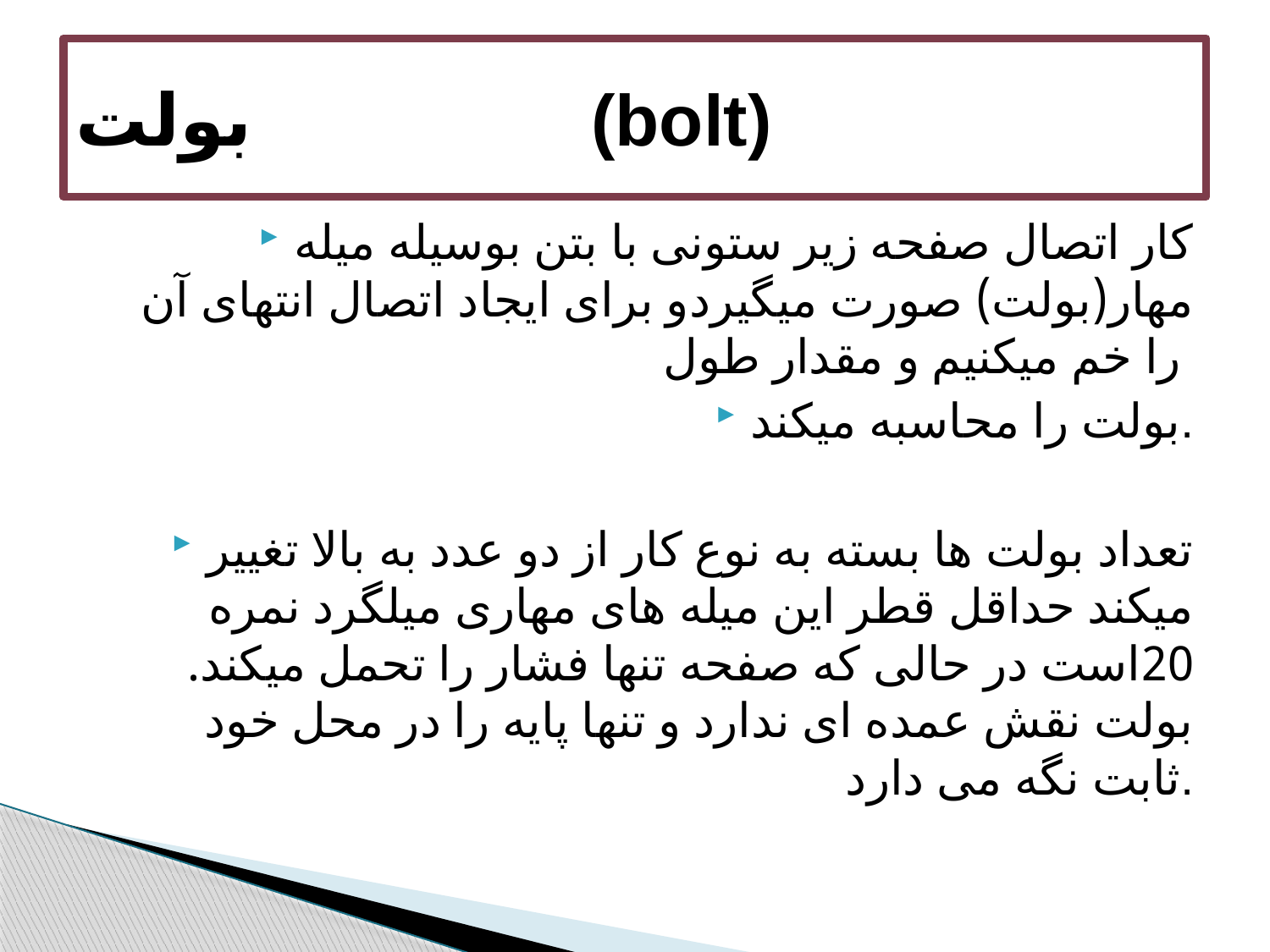

# بولت                  (bolt)
کار اتصال صفحه زیر ستونی با بتن بوسیله میله مهار(بولت) صورت میگیردو برای ایجاد اتصال انتهای آن را خم میکنیم و مقدار طول
بولت را محاسبه میکند.

تعداد بولت ها بسته به نوع کار از دو عدد به بالا تغییر میکند حداقل قطر این میله های مهاری میلگرد نمره 20است در حالی که صفحه تنها فشار را تحمل میکند. بولت نقش عمده ای ندارد و تنها پایه را در محل خود ثابت نگه می دارد.